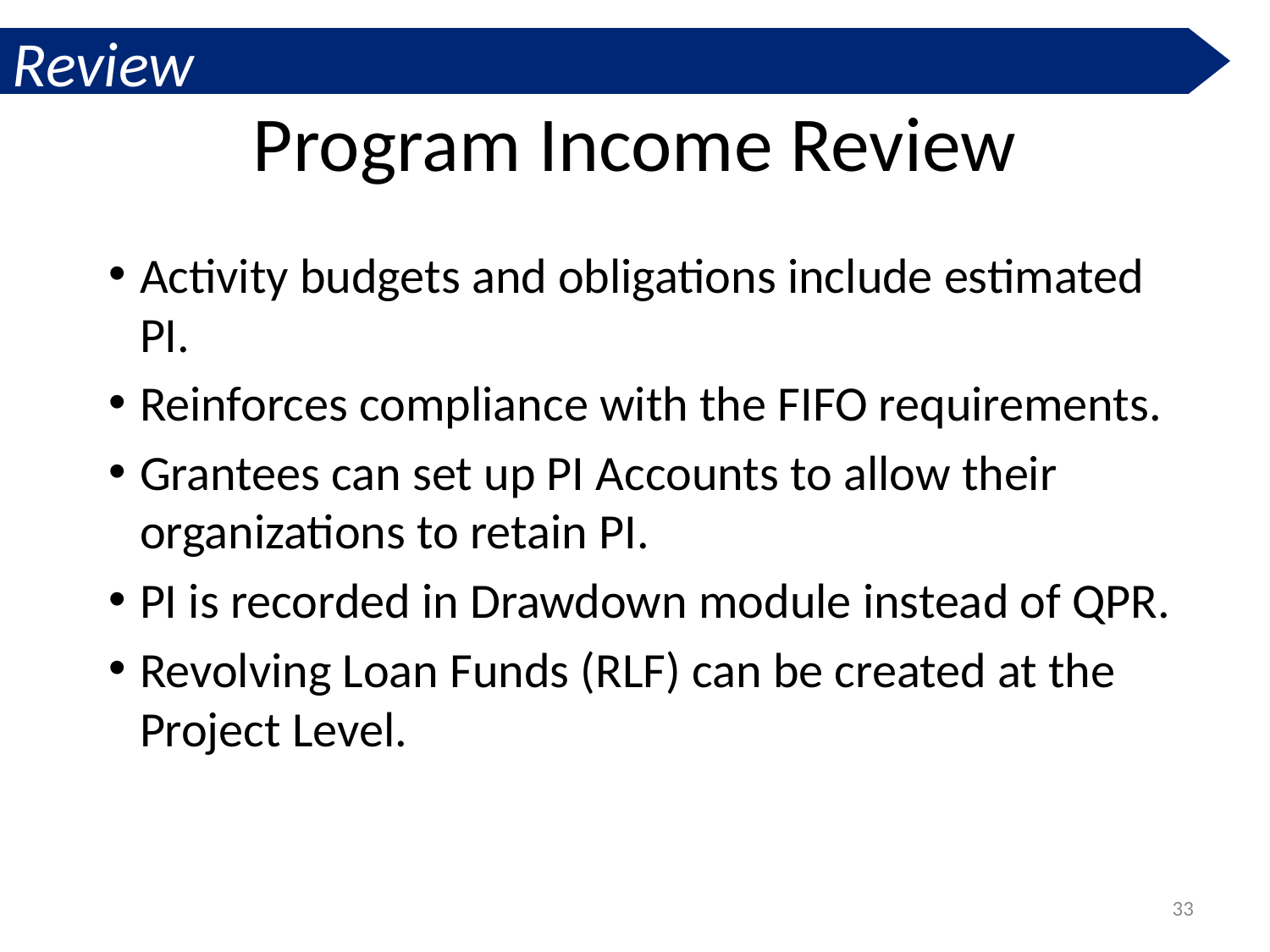

Review
# Program Income Review
Activity budgets and obligations include estimated PI.
Reinforces compliance with the FIFO requirements.
Grantees can set up PI Accounts to allow their organizations to retain PI.
PI is recorded in Drawdown module instead of QPR.
Revolving Loan Funds (RLF) can be created at the Project Level.
33